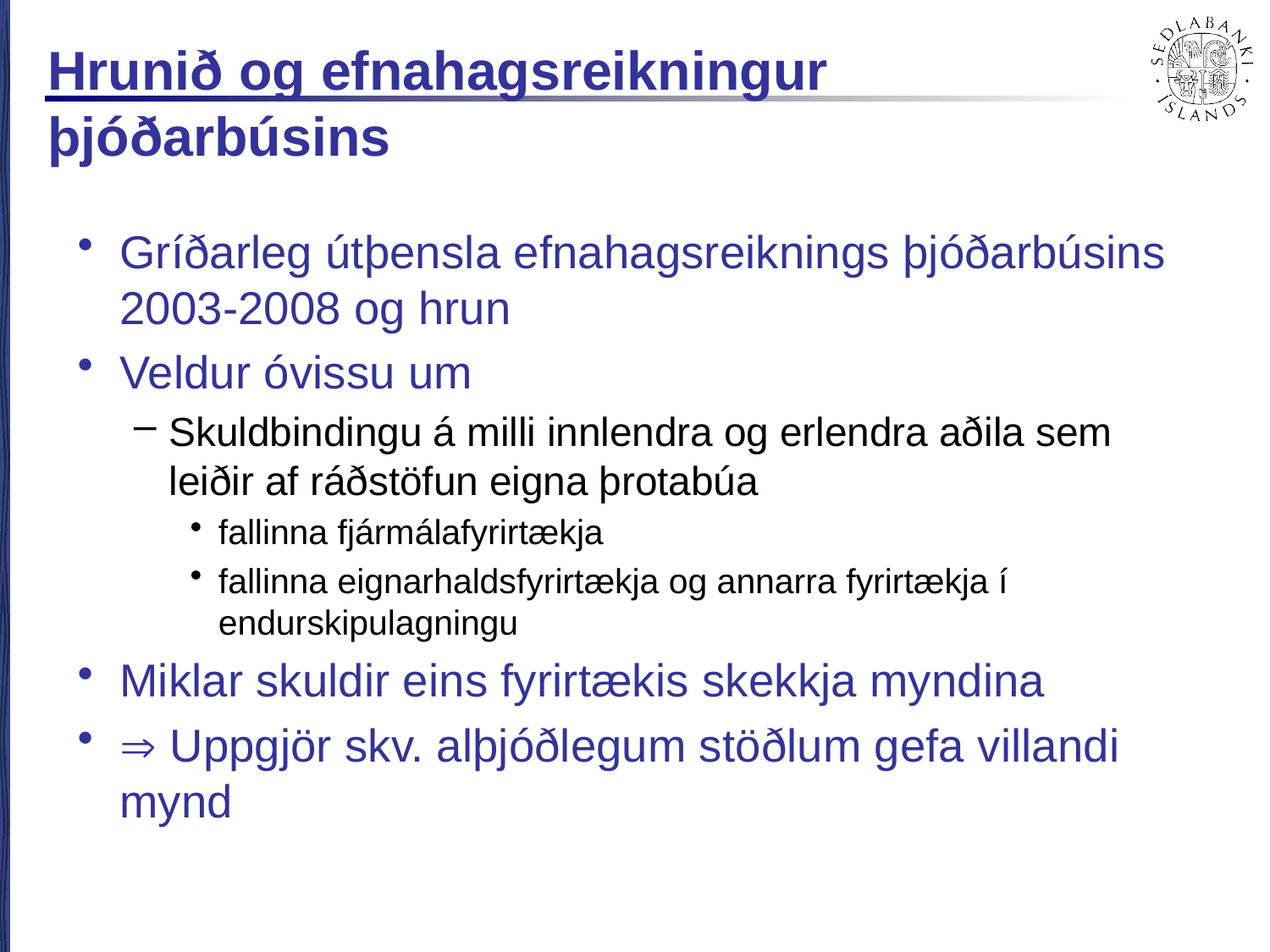

# Hrunið og efnahagsreikningur þjóðarbúsins
Gríðarleg útþensla efnahagsreiknings þjóðarbúsins 2003-2008 og hrun
Veldur óvissu um
Skuldbindingu á milli innlendra og erlendra aðila sem leiðir af ráðstöfun eigna þrotabúa
fallinna fjármálafyrirtækja
fallinna eignarhaldsfyrirtækja og annarra fyrirtækja í endurskipulagningu
Miklar skuldir eins fyrirtækis skekkja myndina
⇒ Uppgjör skv. alþjóðlegum stöðlum gefa villandi mynd